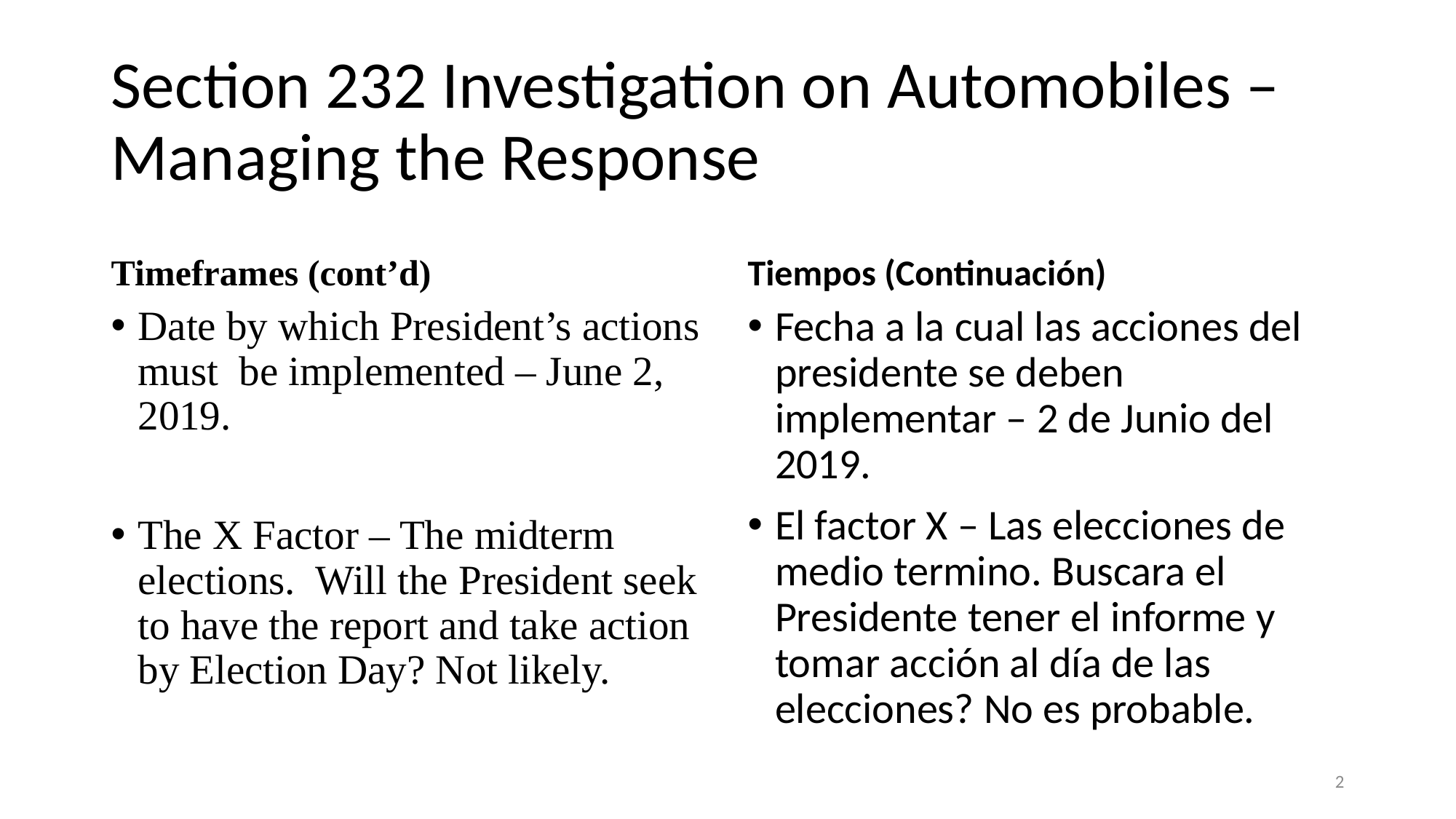

# Section 232 Investigation on Automobiles – Managing the Response
Timeframes (cont’d)
Tiempos (Continuación)
Date by which President’s actions must  be implemented – June 2, 2019.

The X Factor – The midterm elections.  Will the President seek to have the report and take action by Election Day? Not likely.
Fecha a la cual las acciones del presidente se deben implementar – 2 de Junio del 2019.
El factor X – Las elecciones de medio termino. Buscara el Presidente tener el informe y tomar acción al día de las elecciones? No es probable.
2